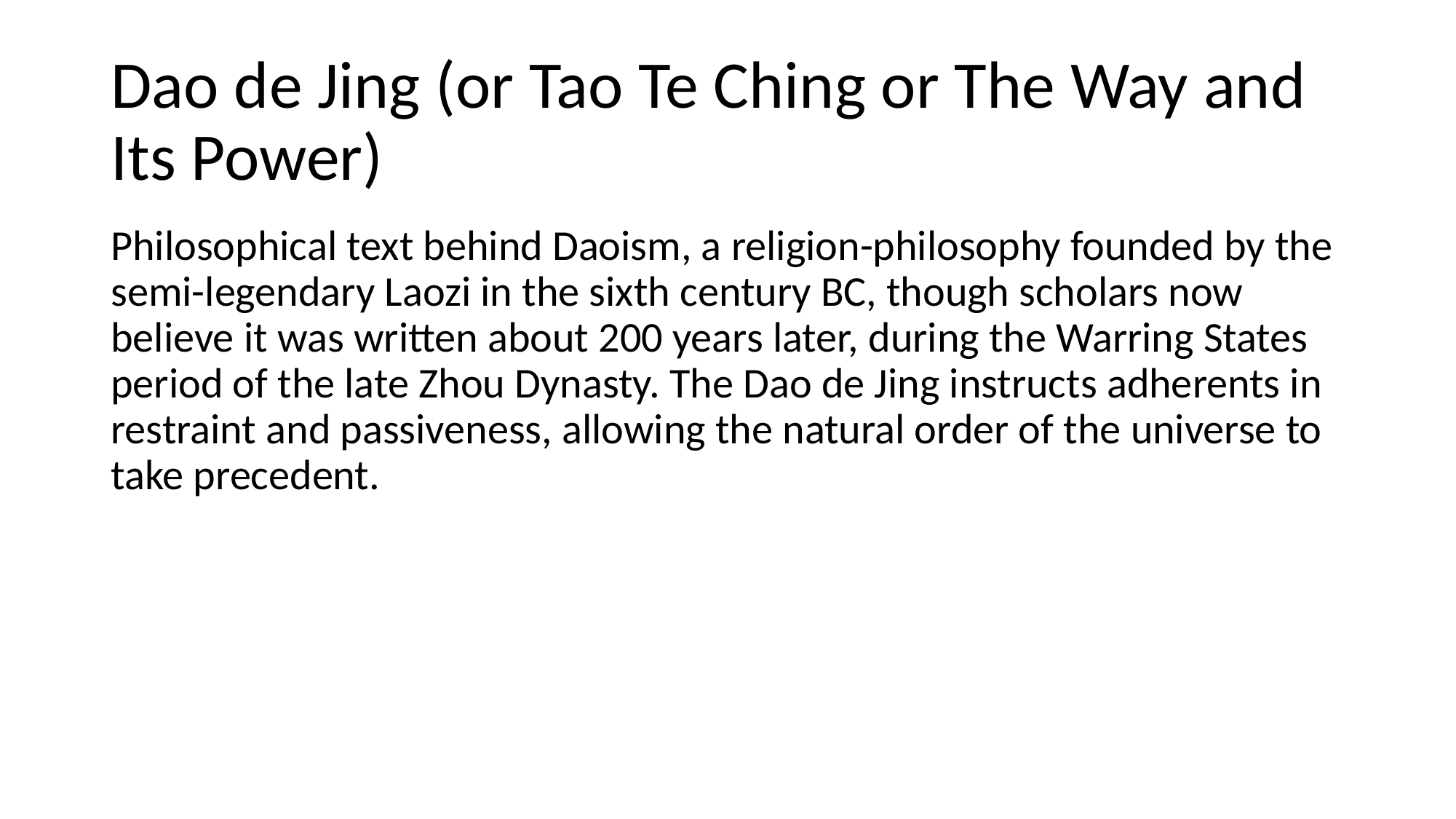

# Dao de Jing (or Tao Te Ching or The Way and Its Power)
Philosophical text behind Daoism, a religion-philosophy founded by the semi-legendary Laozi in the sixth century BC, though scholars now believe it was written about 200 years later, during the Warring States period of the late Zhou Dynasty. The Dao de Jing instructs adherents in restraint and passiveness, allowing the natural order of the universe to take precedent.